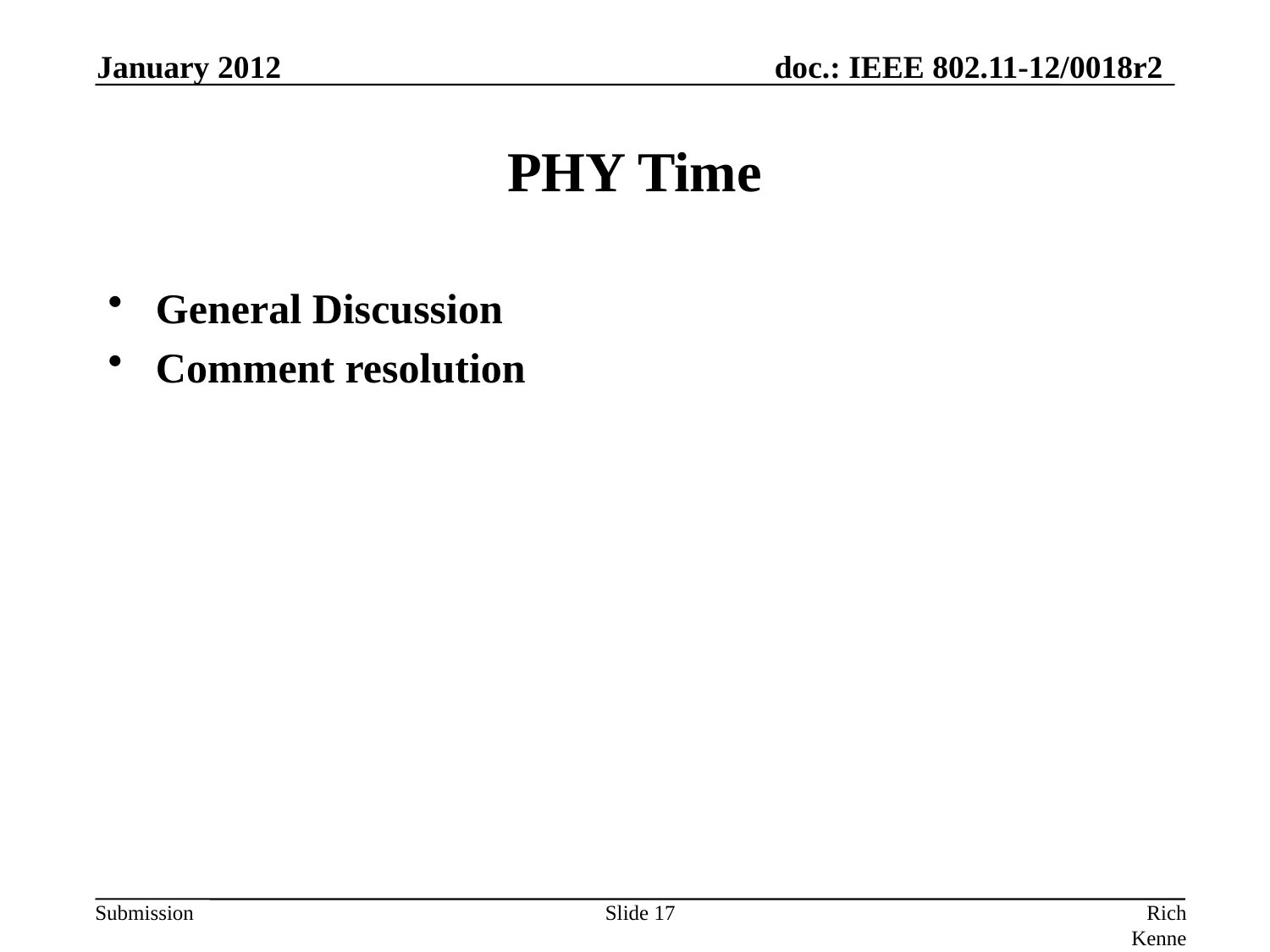

January 2012
# PHY Time
General Discussion
Comment resolution
Slide 17
Rich Kennedy, Research In Motion